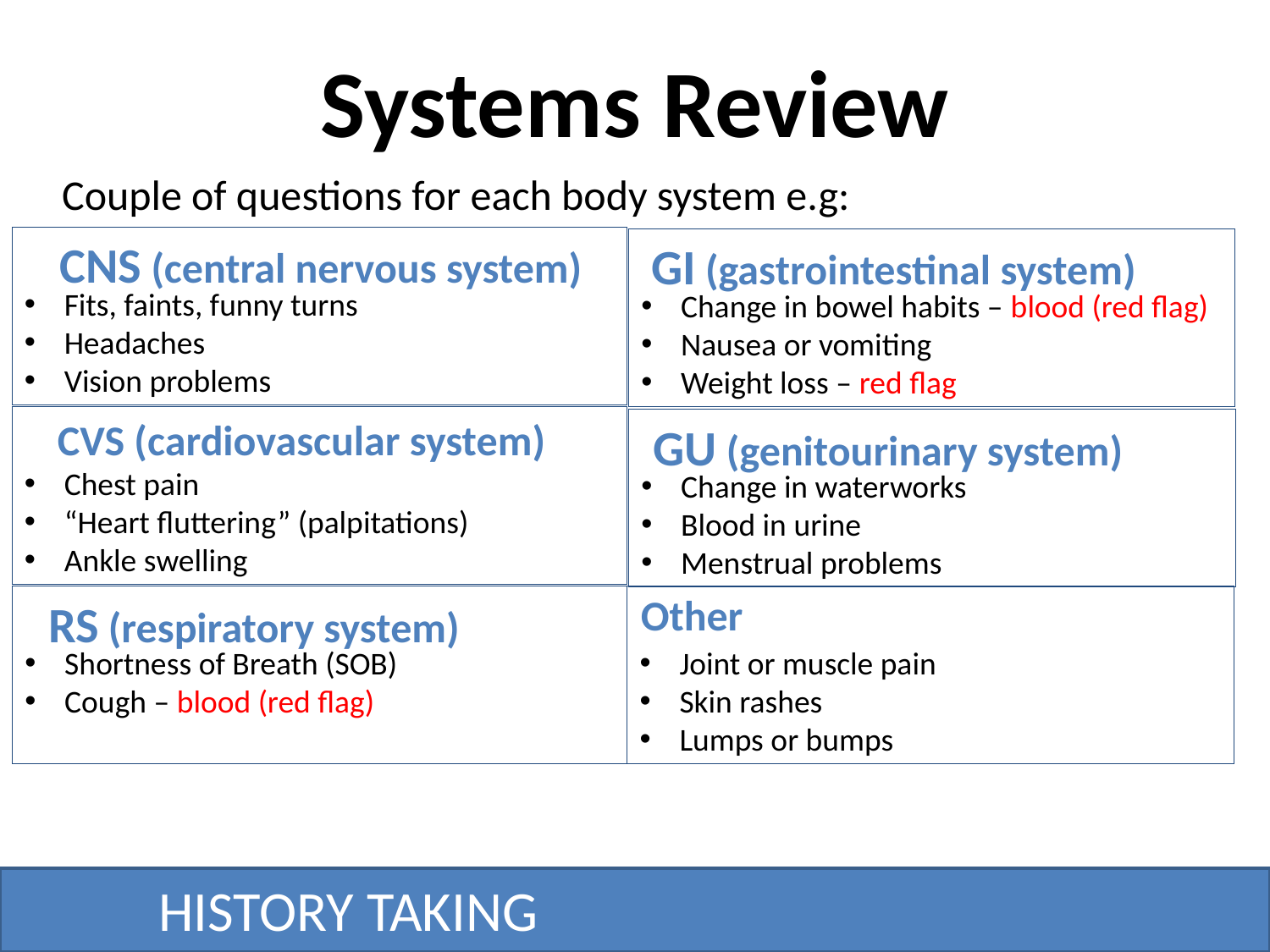

Systems Review
Couple of questions for each body system e.g:

Fits, faints, funny turns
Headaches
Vision problems
CNS (central nervous system)
GI (gastrointestinal system)

Change in bowel habits – blood (red flag)
Nausea or vomiting
Weight loss – red flag

Chest pain
“Heart fluttering” (palpitations)
Ankle swelling
CVS (cardiovascular system)

Change in waterworks
Blood in urine
Menstrual problems
GU (genitourinary system)
Other

Joint or muscle pain
Skin rashes
Lumps or bumps

Shortness of Breath (SOB)
Cough – blood (red flag)

RS (respiratory system)
HISTORY TAKING